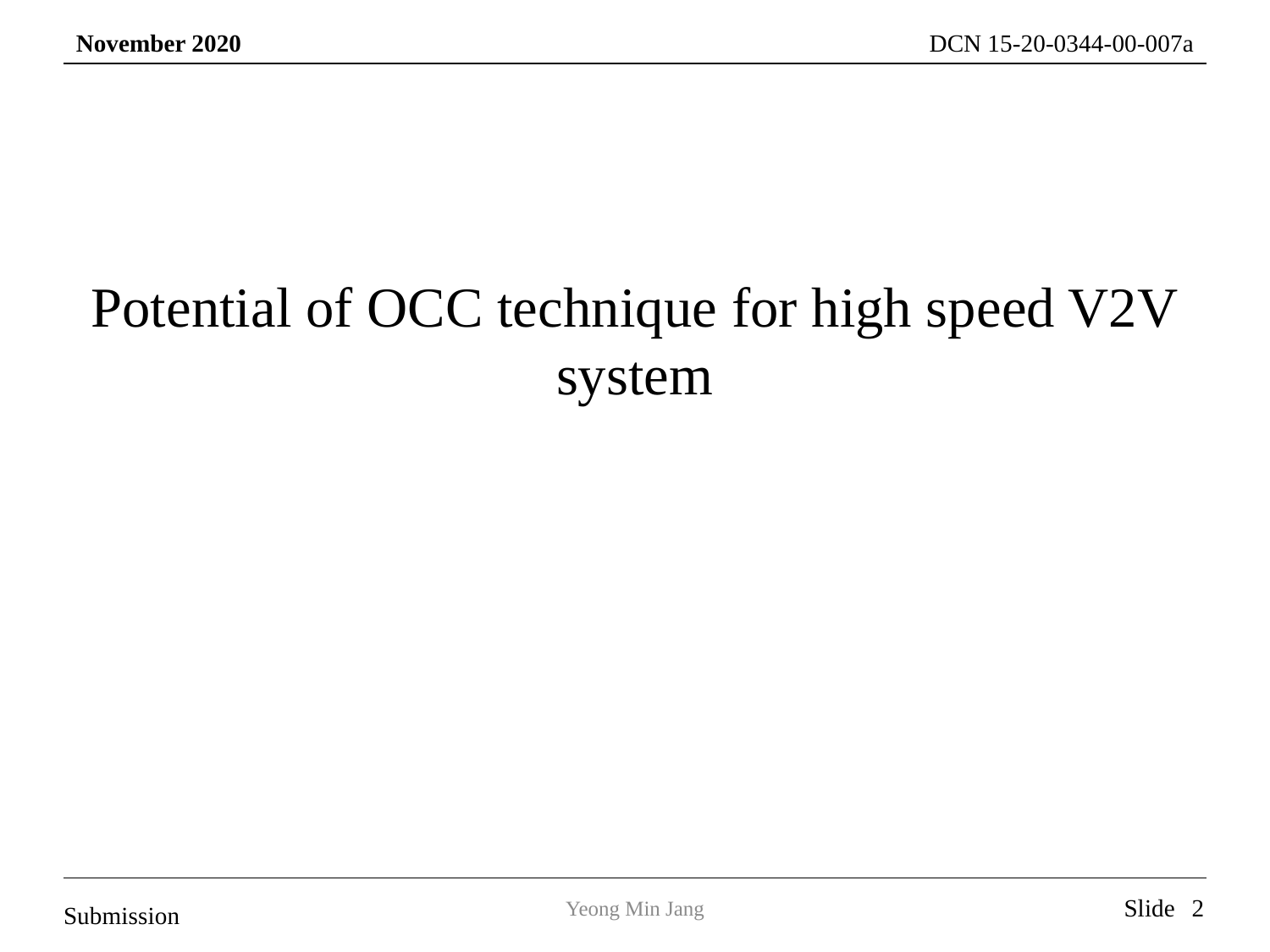

Potential of OCC technique for high speed V2V system